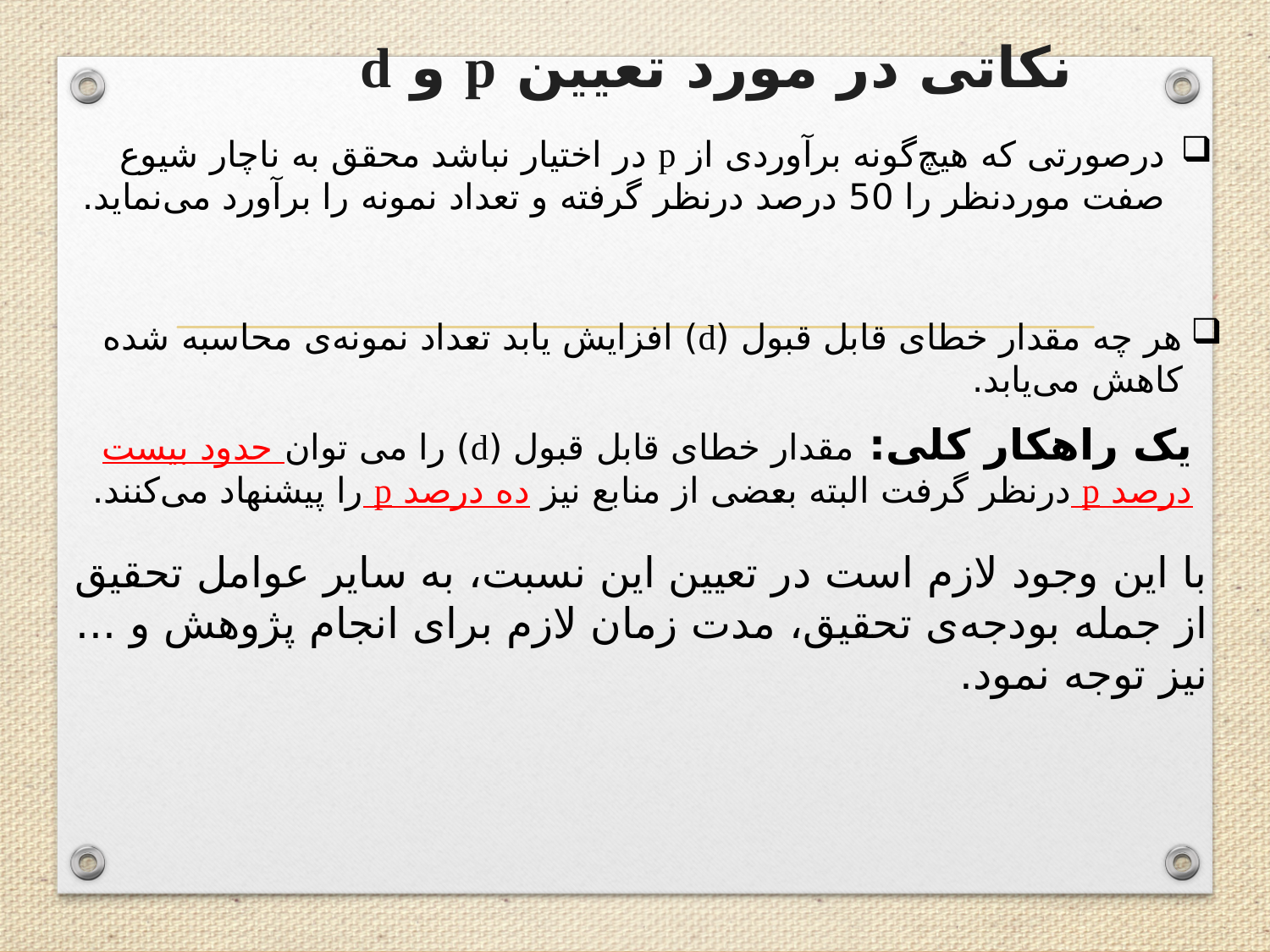

نکاتی در مورد تعیین p و d
درصورتی که هیچ‌گونه برآوردی از p در اختیار نباشد محقق به ناچار شیوع صفت موردنظر را 50 درصد درنظر گرفته و تعداد نمونه را برآورد می‌نماید.

هر چه مقدار خطای قابل قبول (d) افزایش یابد تعداد نمونه‌ی محاسبه شده کاهش می‌یابد.

یک راهکار کلی: مقدار خطای قابل قبول (d) را می توان حدود بیست درصد p درنظر گرفت البته بعضی از منابع نیز ده درصد p را پیشنهاد می‌کنند.
با این وجود لازم است در تعیین این نسبت، به سایر عوامل تحقیق از جمله بودجه‌ی تحقیق، مدت زمان لازم برای انجام پژوهش و ... نیز توجه نمود.